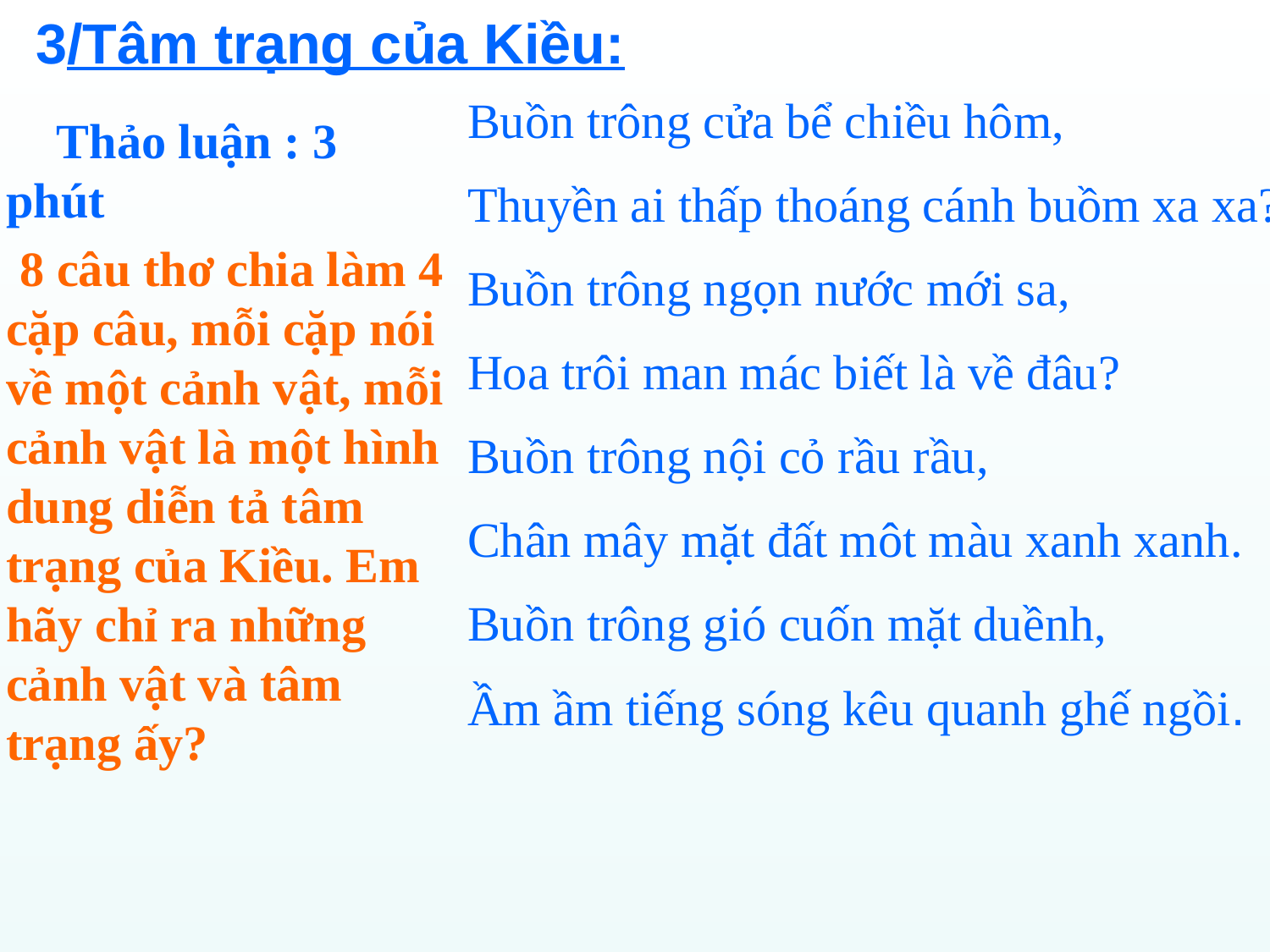

3/Tâm trạng của Kiều:
Buồn trông cửa bể chiều hôm,
Thuyền ai thấp thoáng cánh buồm xa xa?
Buồn trông ngọn nước mới sa,
Hoa trôi man mác biết là về đâu?
Buồn trông nội cỏ rầu rầu,
Chân mây mặt đất môt màu xanh xanh.
Buồn trông gió cuốn mặt duềnh,
Ầm ầm tiếng sóng kêu quanh ghế ngồi.

        Thảo luận : 3 phút
     8 câu thơ chia làm 4 cặp câu, mỗi cặp nói về một cảnh vật, mỗi cảnh vật là một hình dung diễn tả tâm trạng của Kiều. Em hãy chỉ ra những cảnh vật và tâm trạng ấy?